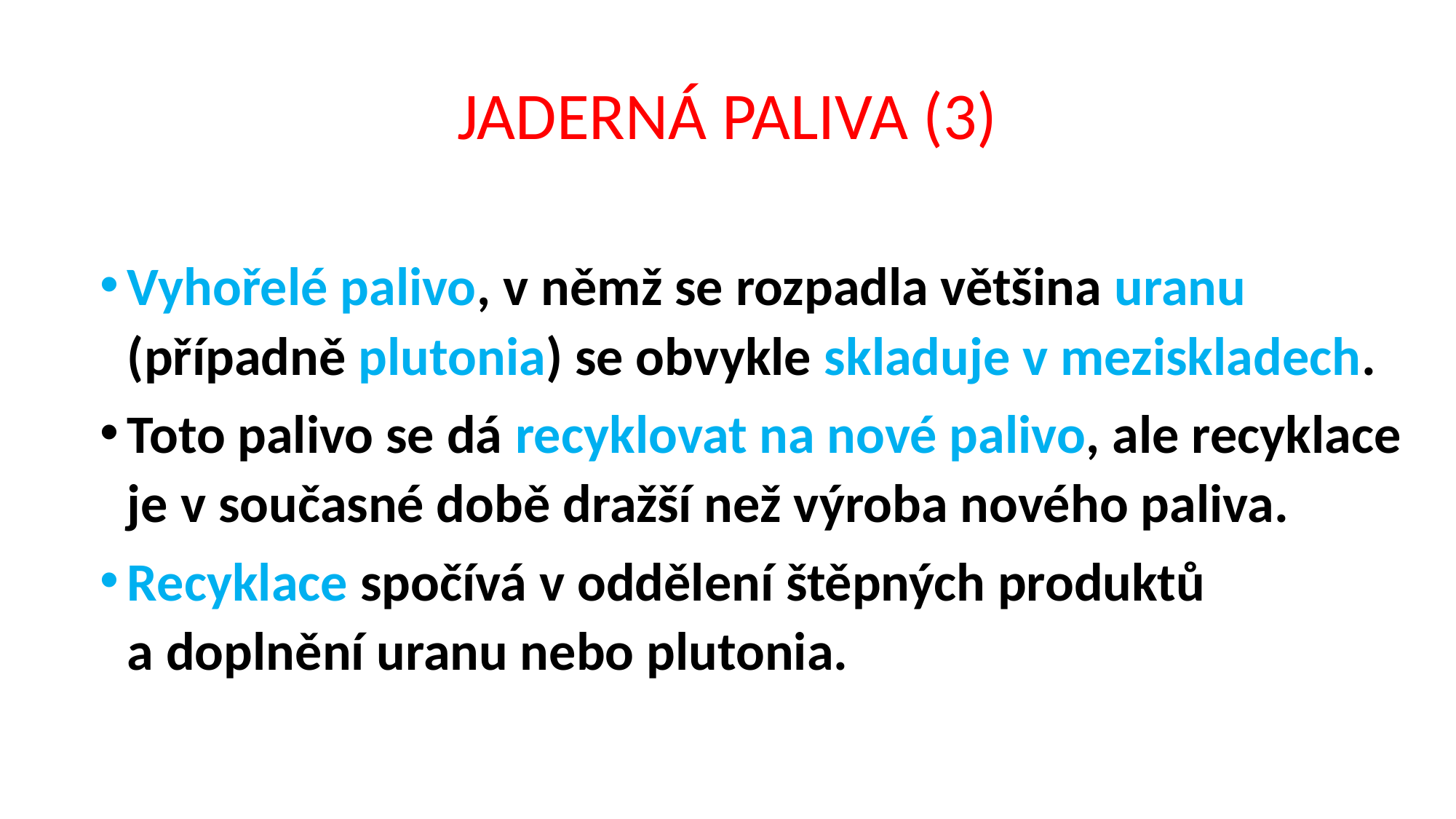

# JADERNÁ PALIVA (3)
Vyhořelé palivo, v němž se rozpadla většina uranu (případně plutonia) se obvykle skladuje v meziskladech.
Toto palivo se dá recyklovat na nové palivo, ale recyklace je v současné době dražší než výroba nového paliva.
Recyklace spočívá v oddělení štěpných produktů
a doplnění uranu nebo plutonia.